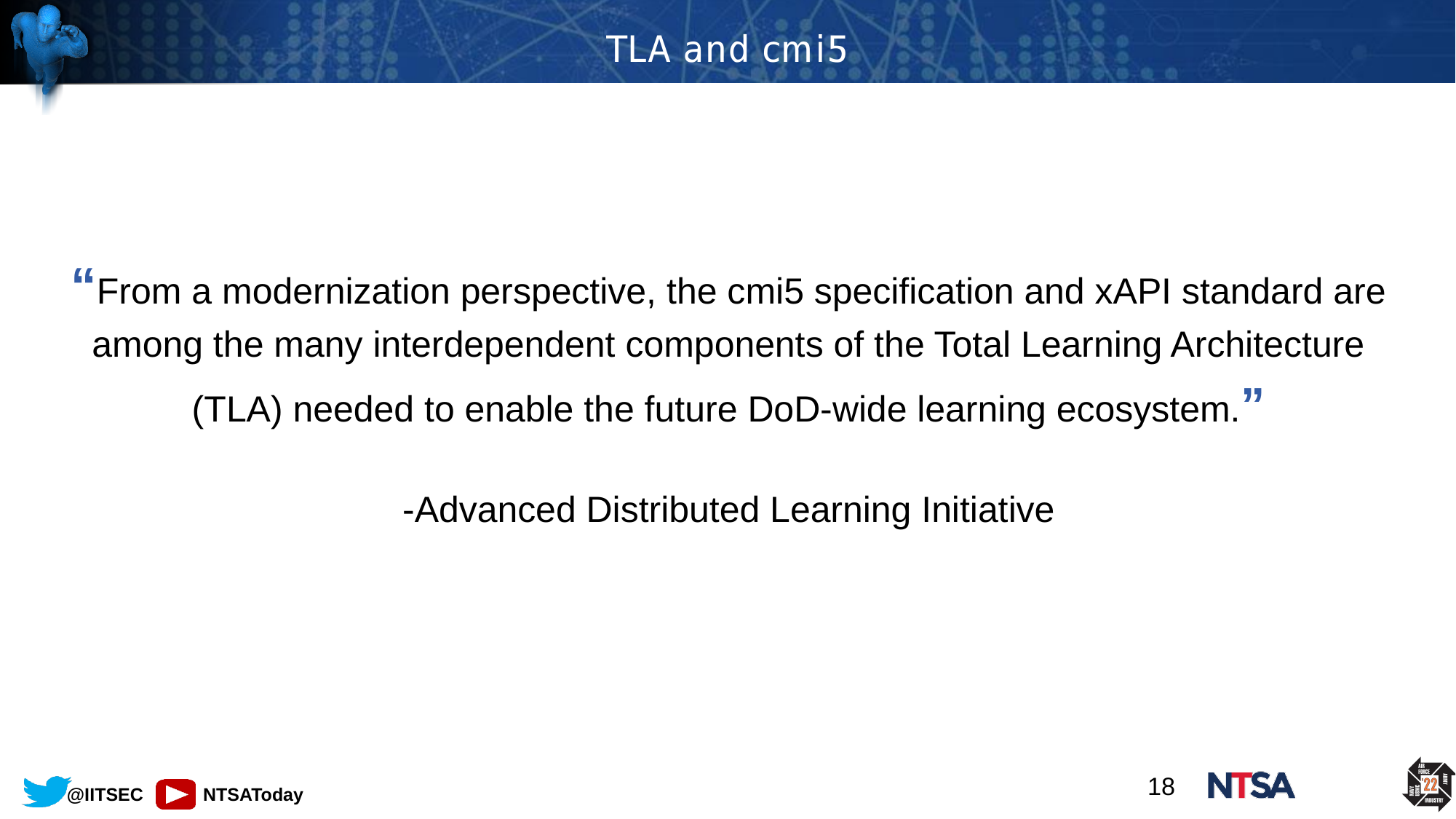

# TLA and cmi5

“From a modernization perspective, the cmi5 specification and xAPI standard are among the many interdependent components of the Total Learning Architecture (TLA) needed to enable the future DoD-wide learning ecosystem.”

-Advanced Distributed Learning Initiative
18